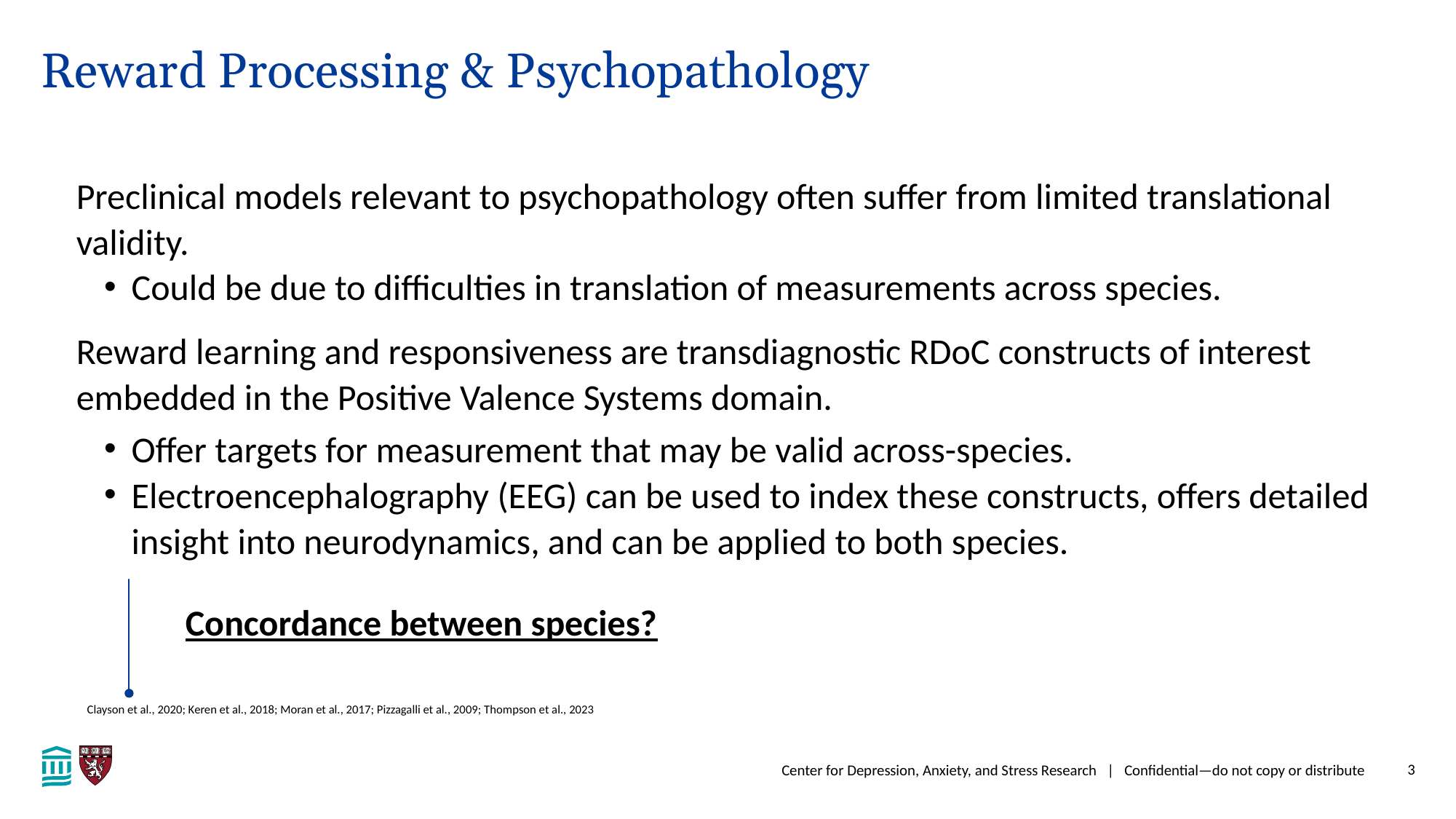

Reward Processing & Psychopathology
Preclinical models relevant to psychopathology often suffer from limited translational validity.
Could be due to difficulties in translation of measurements across species.
Reward learning and responsiveness are transdiagnostic RDoC constructs of interest embedded in the Positive Valence Systems domain.
Offer targets for measurement that may be valid across-species.
Electroencephalography (EEG) can be used to index these constructs, offers detailed insight into neurodynamics, and can be applied to both species.
	Concordance between species?
Clayson et al., 2020; Keren et al., 2018; Moran et al., 2017; Pizzagalli et al., 2009; Thompson et al., 2023
Center for Depression, Anxiety, and Stress Research   |   Confidential—do not copy or distribute